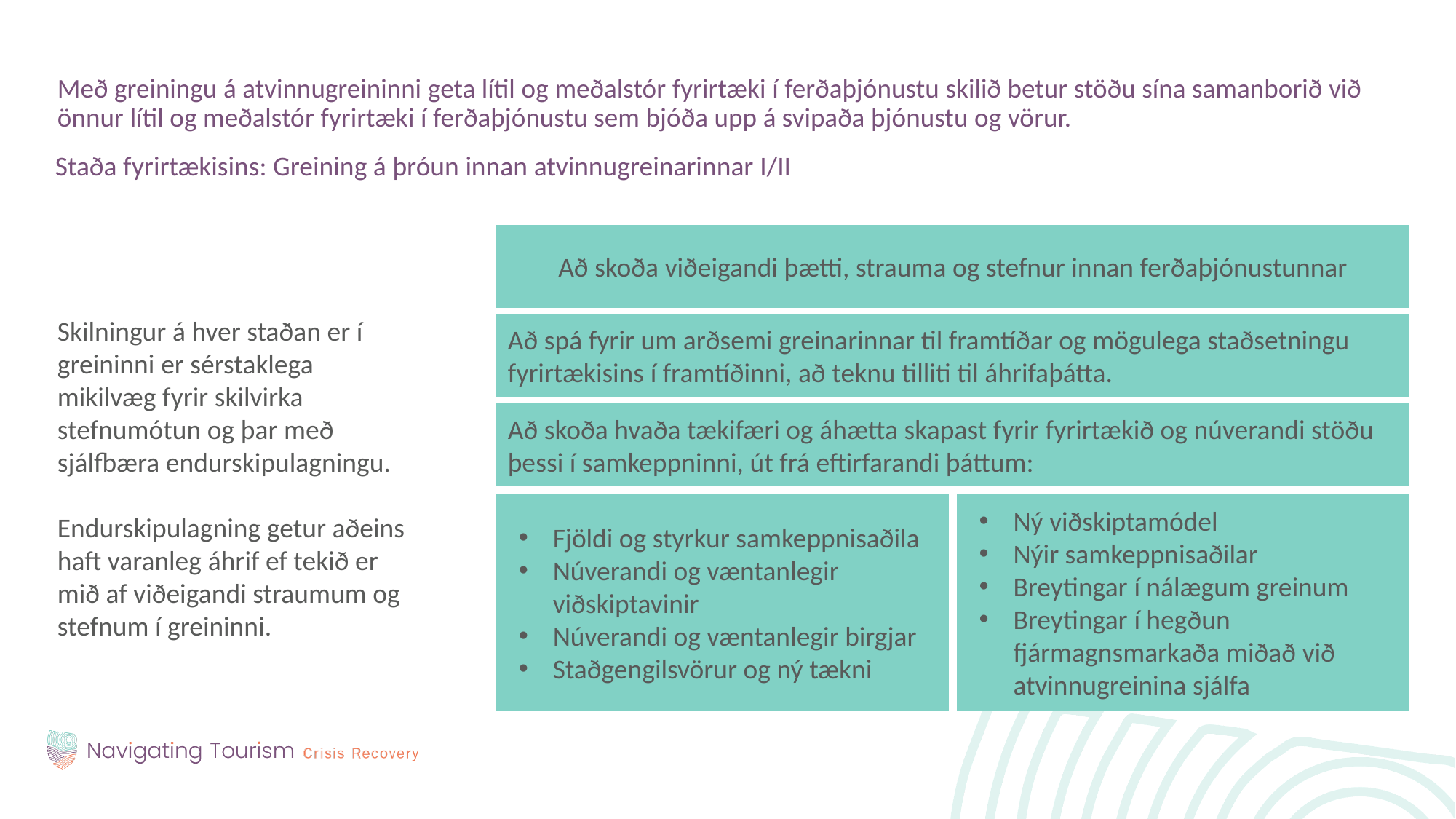

Með greiningu á atvinnugreininni geta lítil og meðalstór fyrirtæki í ferðaþjónustu skilið betur stöðu sína samanborið við önnur lítil og meðalstór fyrirtæki í ferðaþjónustu sem bjóða upp á svipaða þjónustu og vörur.
Staða fyrirtækisins: Greining á þróun innan atvinnugreinarinnar I/II

Skilningur á hver staðan er í greininni er sérstaklega mikilvæg fyrir skilvirka stefnumótun og þar með sjálfbæra endurskipulagningu.

Endurskipulagning getur aðeins haft varanleg áhrif ef tekið er mið af viðeigandi straumum og stefnum í greininni.
Að skoða viðeigandi þætti, strauma og stefnur innan ferðaþjónustunnar
Að spá fyrir um arðsemi greinarinnar til framtíðar og mögulega staðsetningu fyrirtækisins í framtíðinni, að teknu tilliti til áhrifaþátta.
Að skoða hvaða tækifæri og áhætta skapast fyrir fyrirtækið og núverandi stöðu þessi í samkeppninni, út frá eftirfarandi þáttum:
Fjöldi og styrkur samkeppnisaðila
Núverandi og væntanlegir viðskiptavinir
Núverandi og væntanlegir birgjar
Staðgengilsvörur og ný tækni
Ný viðskiptamódel
Nýir samkeppnisaðilar
Breytingar í nálægum greinum
Breytingar í hegðun fjármagnsmarkaða miðað við atvinnugreinina sjálfa